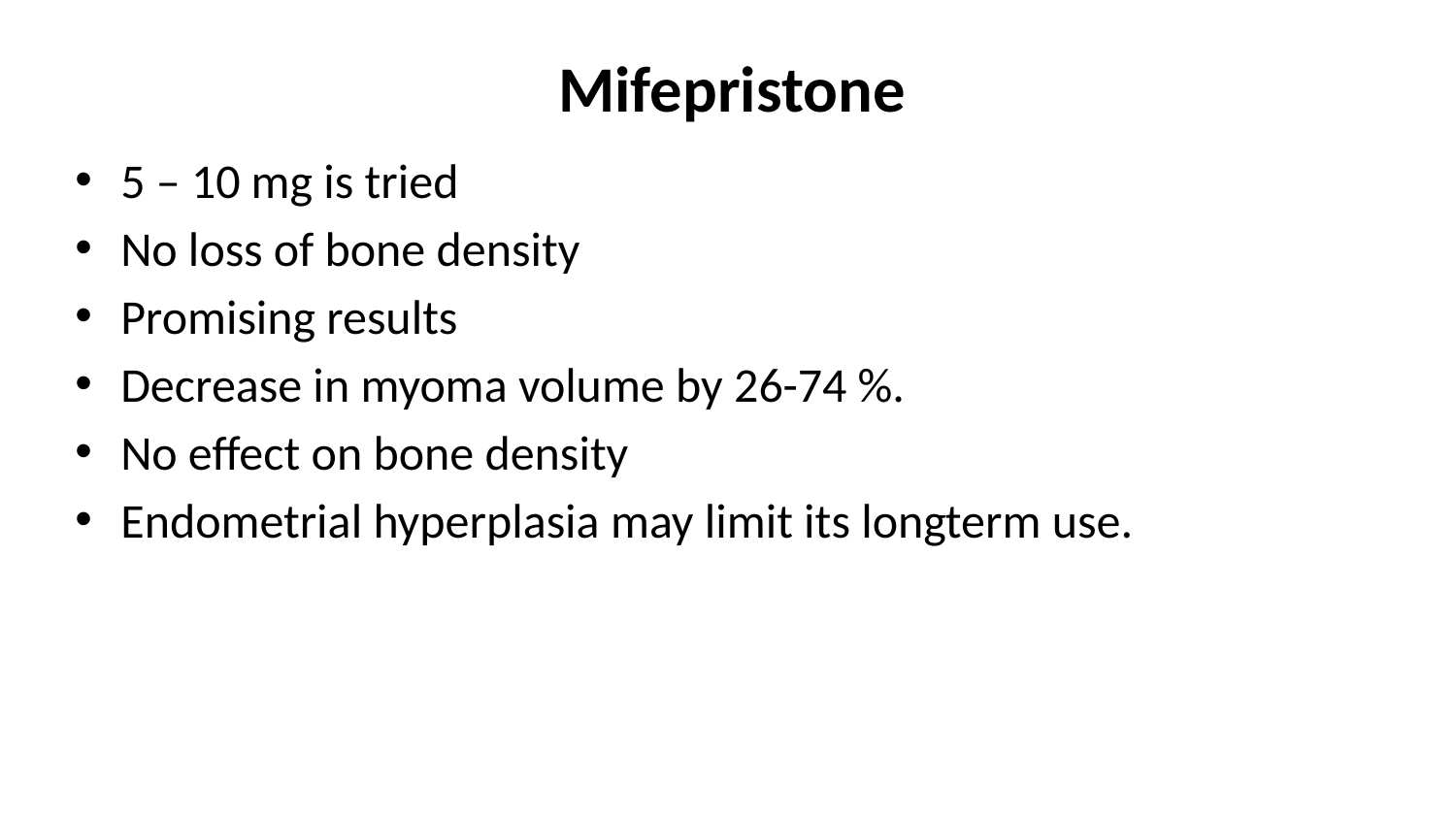

# Mifepristone
5 – 10 mg is tried
No loss of bone density
Promising results
Decrease in myoma volume by 26-74 %.
No effect on bone density
Endometrial hyperplasia may limit its longterm use.